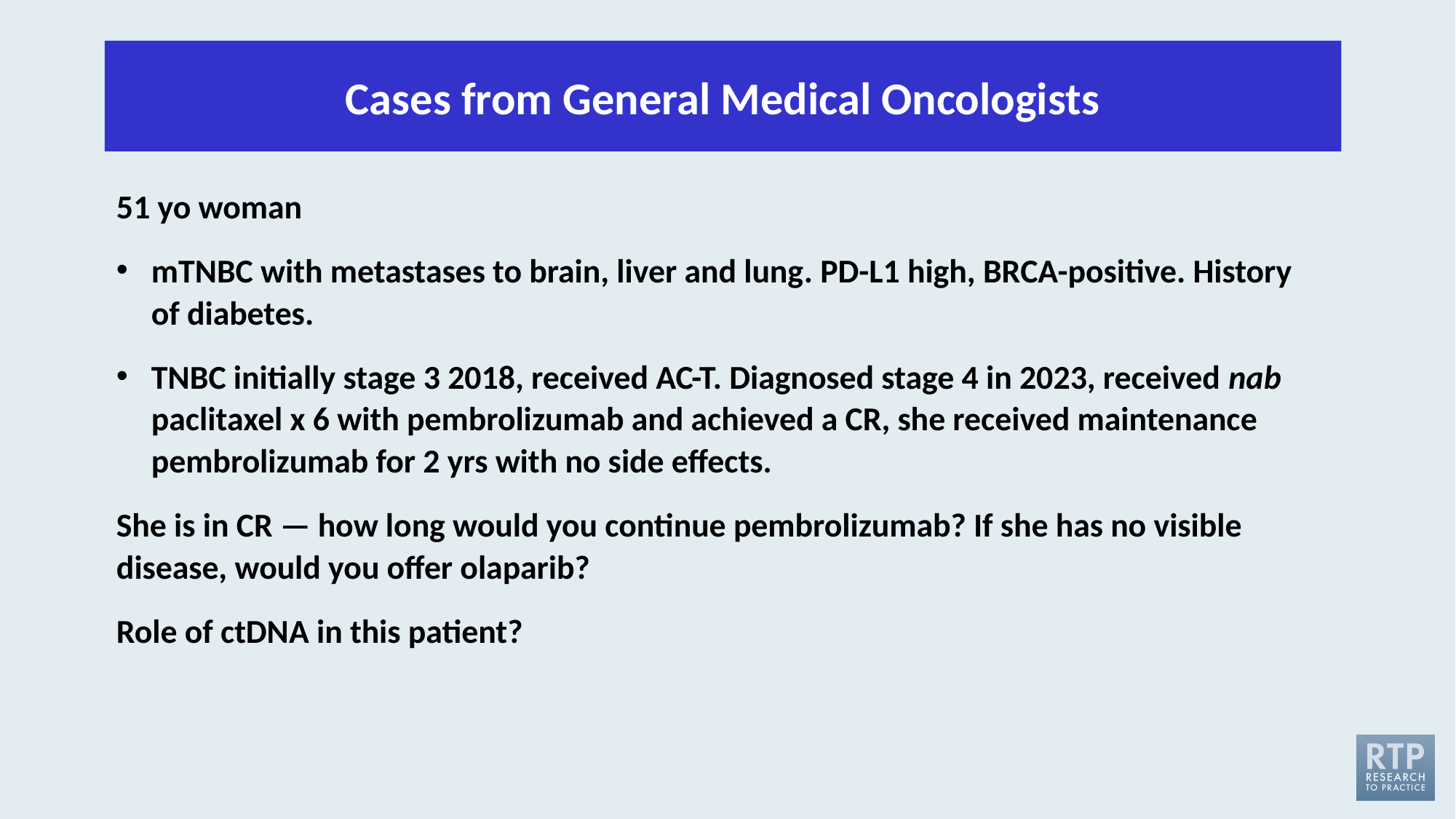

Cases from General Medical Oncologists
51 yo woman
mTNBC with metastases to brain, liver and lung. PD-L1 high, BRCA-positive. History of diabetes.
TNBC initially stage 3 2018, received AC-T. Diagnosed stage 4 in 2023, received nab paclitaxel x 6 with pembrolizumab and achieved a CR, she received maintenance pembrolizumab for 2 yrs with no side effects.
She is in CR — how long would you continue pembrolizumab? If she has no visible disease, would you offer olaparib?
Role of ctDNA in this patient?